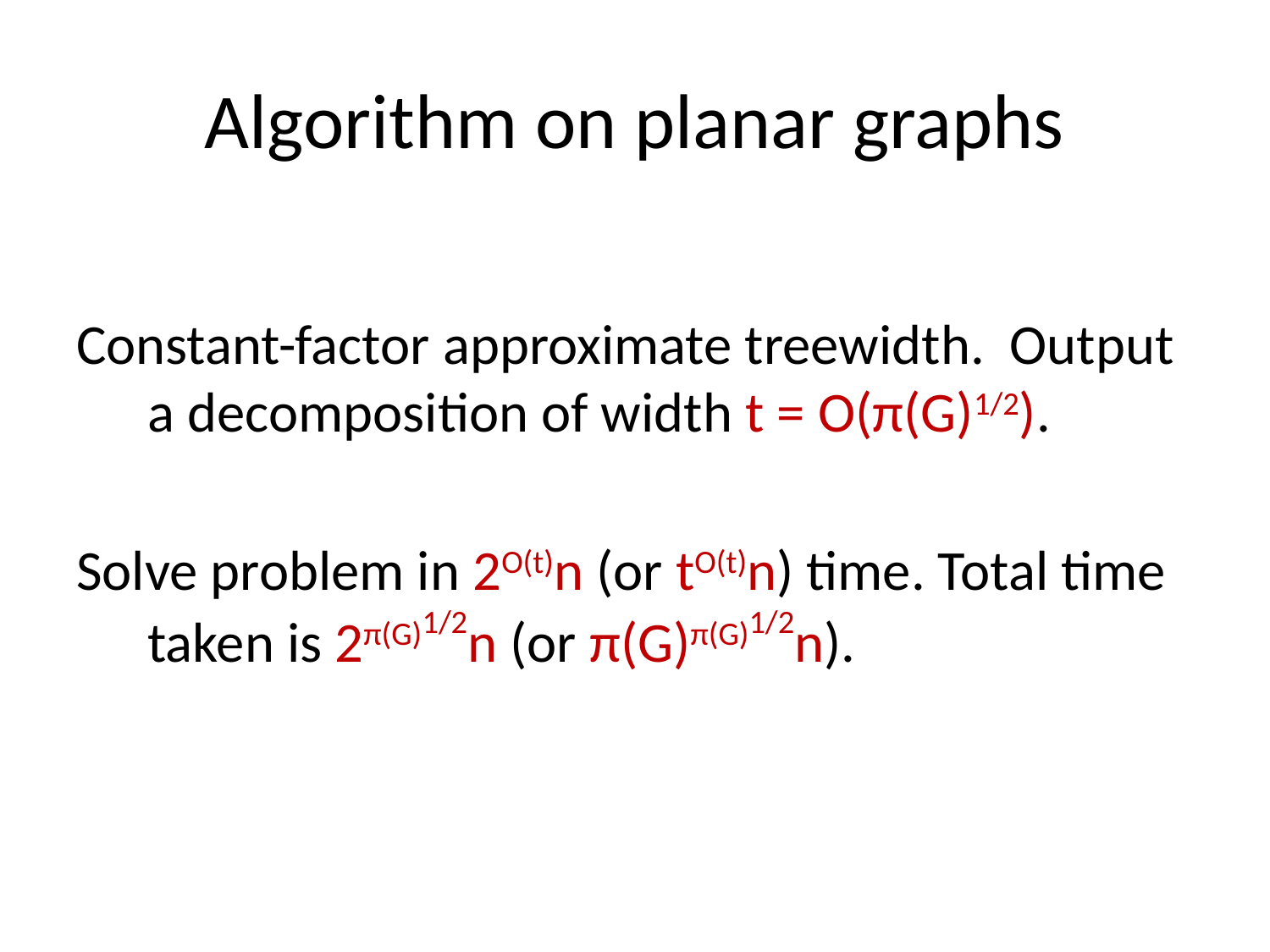

# Algorithm on planar graphs

Constant-factor approximate treewidth.  Output a decomposition of width t = O(π(G)1/2).

Solve problem in 2O(t)n (or tO(t)n) time. Total time taken is 2π(G)1/2n (or π(G)π(G)1/2n).